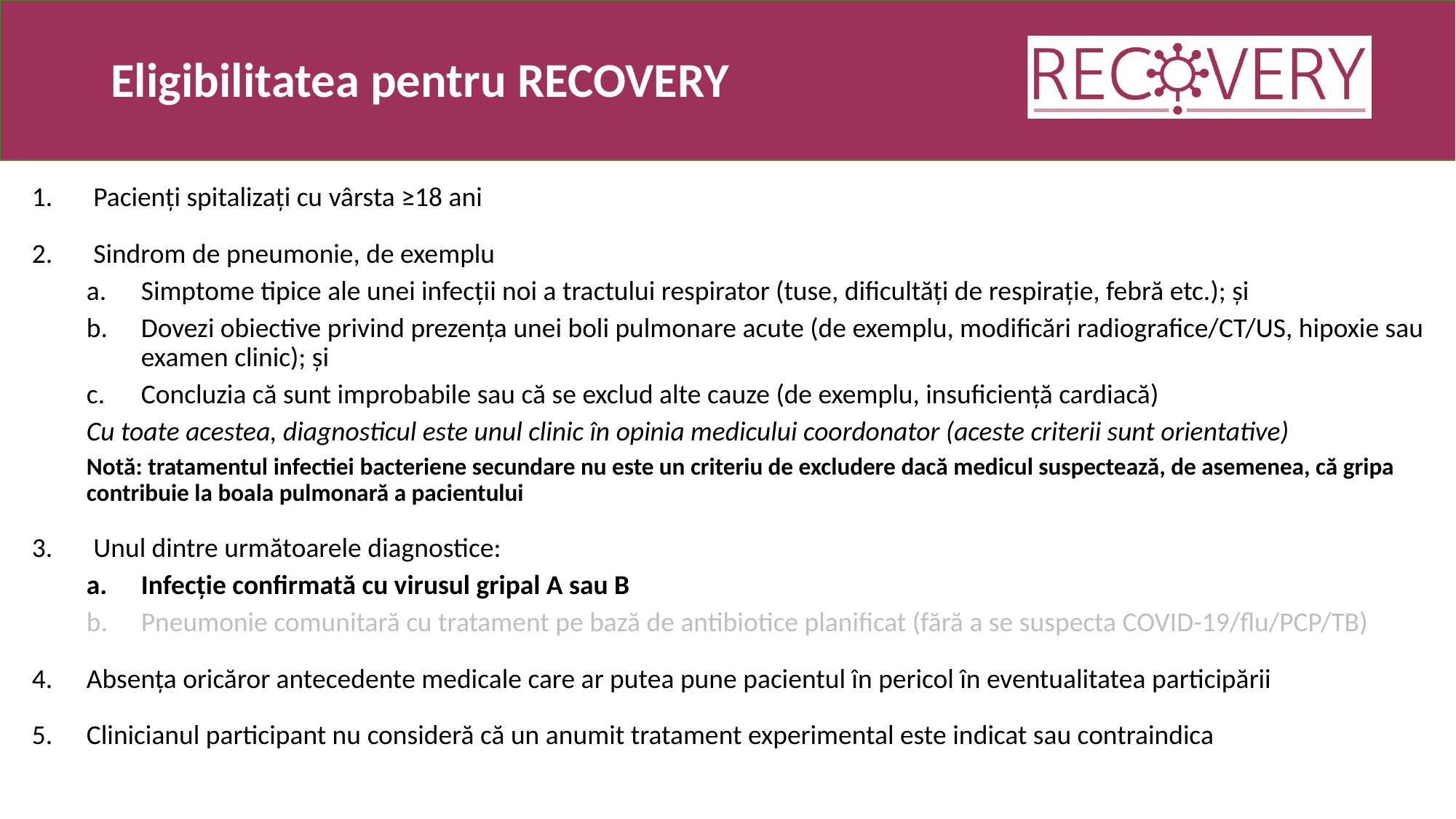

# Eligibilitatea pentru RECOVERY
Pacienți spitalizați cu vârsta ≥18 ani
Sindrom de pneumonie, de exemplu
Simptome tipice ale unei infecții noi a tractului respirator (tuse, dificultăți de respirație, febră etc.); și
Dovezi obiective privind prezența unei boli pulmonare acute (de exemplu, modificări radiografice/CT/US, hipoxie sau examen clinic); și
Concluzia că sunt improbabile sau că se exclud alte cauze (de exemplu, insuficiență cardiacă)
Cu toate acestea, diagnosticul este unul clinic în opinia medicului coordonator (aceste criterii sunt orientative)
Notă: tratamentul infectiei bacteriene secundare nu este un criteriu de excludere dacă medicul suspectează, de asemenea, că gripa contribuie la boala pulmonară a pacientului
Unul dintre următoarele diagnostice:
Infecție confirmată cu virusul gripal A sau B
Pneumonie comunitară cu tratament pe bază de antibiotice planificat (fără a se suspecta COVID-19/flu/PCP/TB)
Absența oricăror antecedente medicale care ar putea pune pacientul în pericol în eventualitatea participării
Clinicianul participant nu consideră că un anumit tratament experimental este indicat sau contraindica